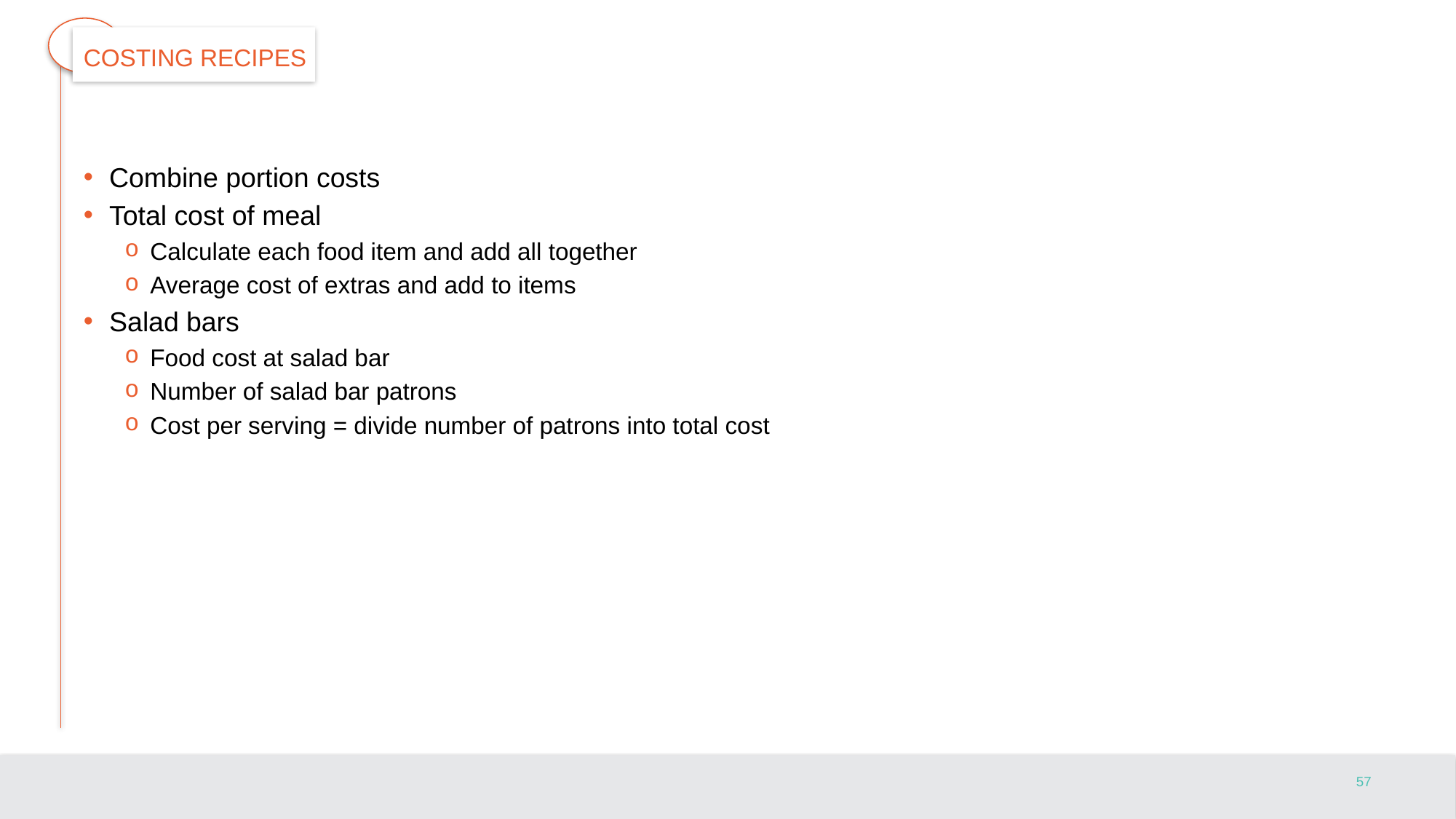

# Costing Recipes
Combine portion costs
Total cost of meal
Calculate each food item and add all together
Average cost of extras and add to items
Salad bars
Food cost at salad bar
Number of salad bar patrons
Cost per serving = divide number of patrons into total cost

57